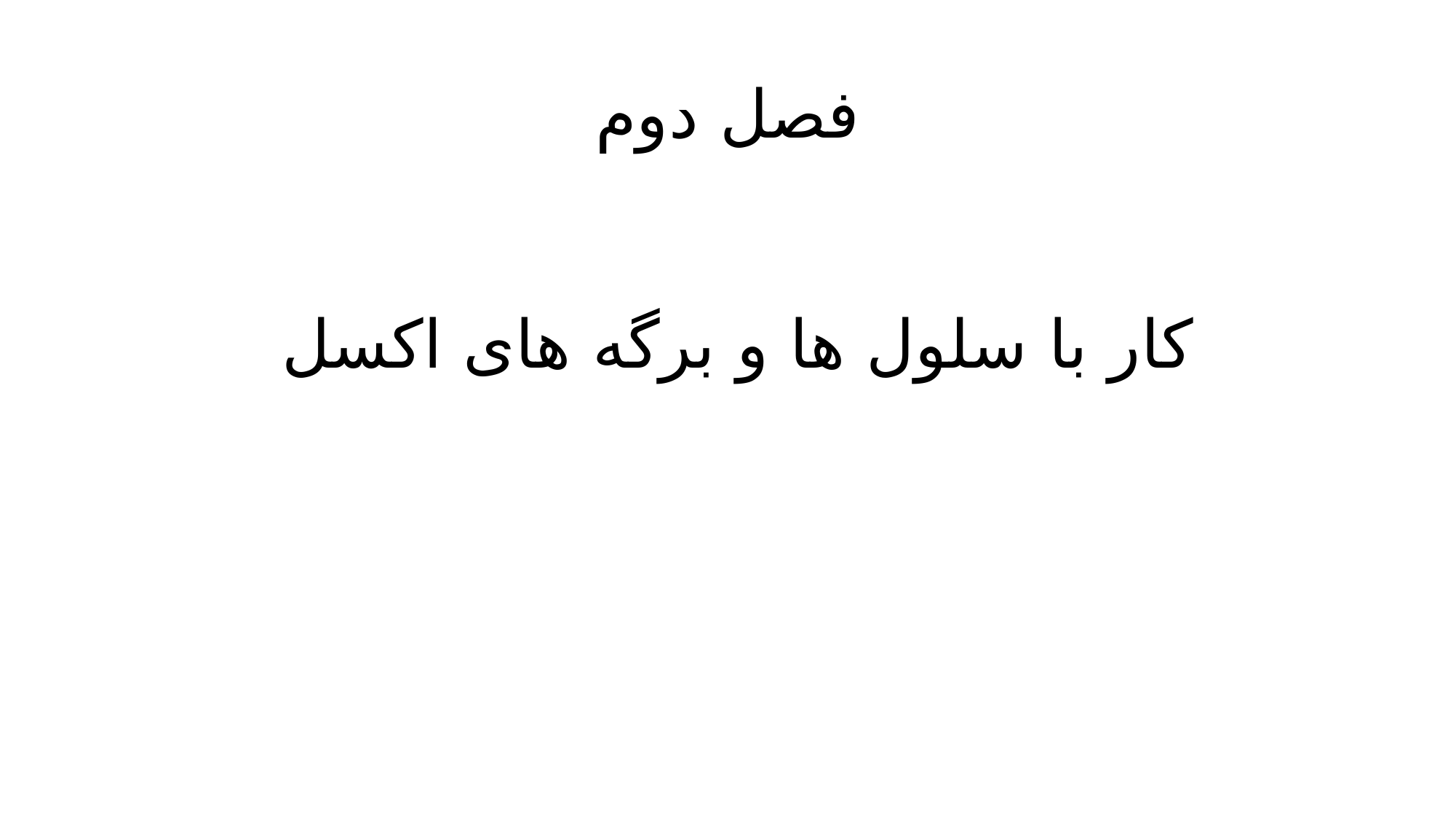

# فصل دوم

کار با سلول ها و برگه های اکسل